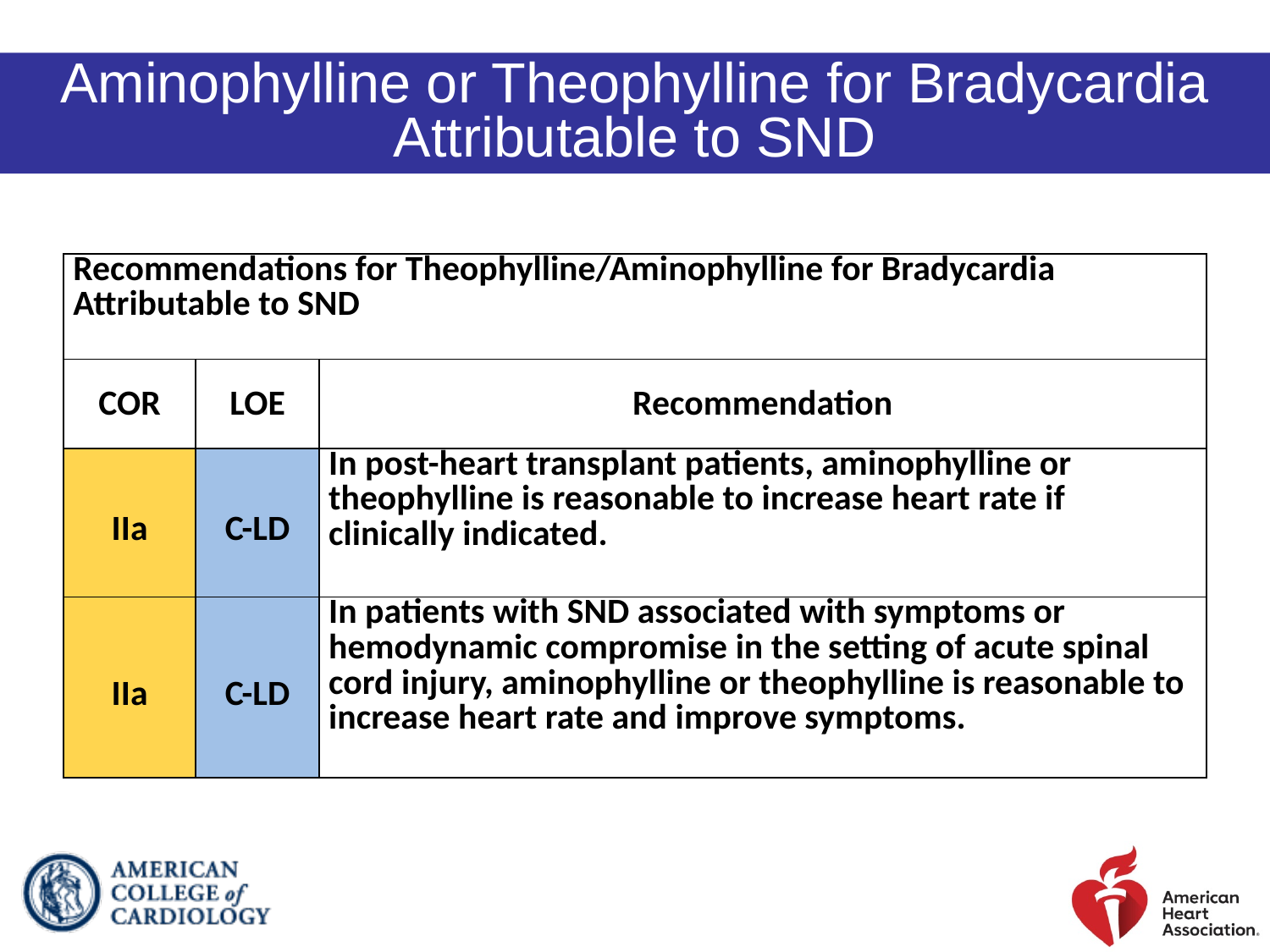

Aminophylline or Theophylline for Bradycardia Attributable to SND
| Recommendations for Theophylline/Aminophylline for Bradycardia Attributable to SND |  |  |
| --- | --- | --- |
| COR | LOE | Recommendation |
| IIa | C-LD | In post-heart transplant patients, aminophylline or theophylline is reasonable to increase heart rate if clinically indicated. |
| IIa | C-LD | In patients with SND associated with symptoms or hemodynamic compromise in the setting of acute spinal cord injury, aminophylline or theophylline is reasonable to increase heart rate and improve symptoms. |